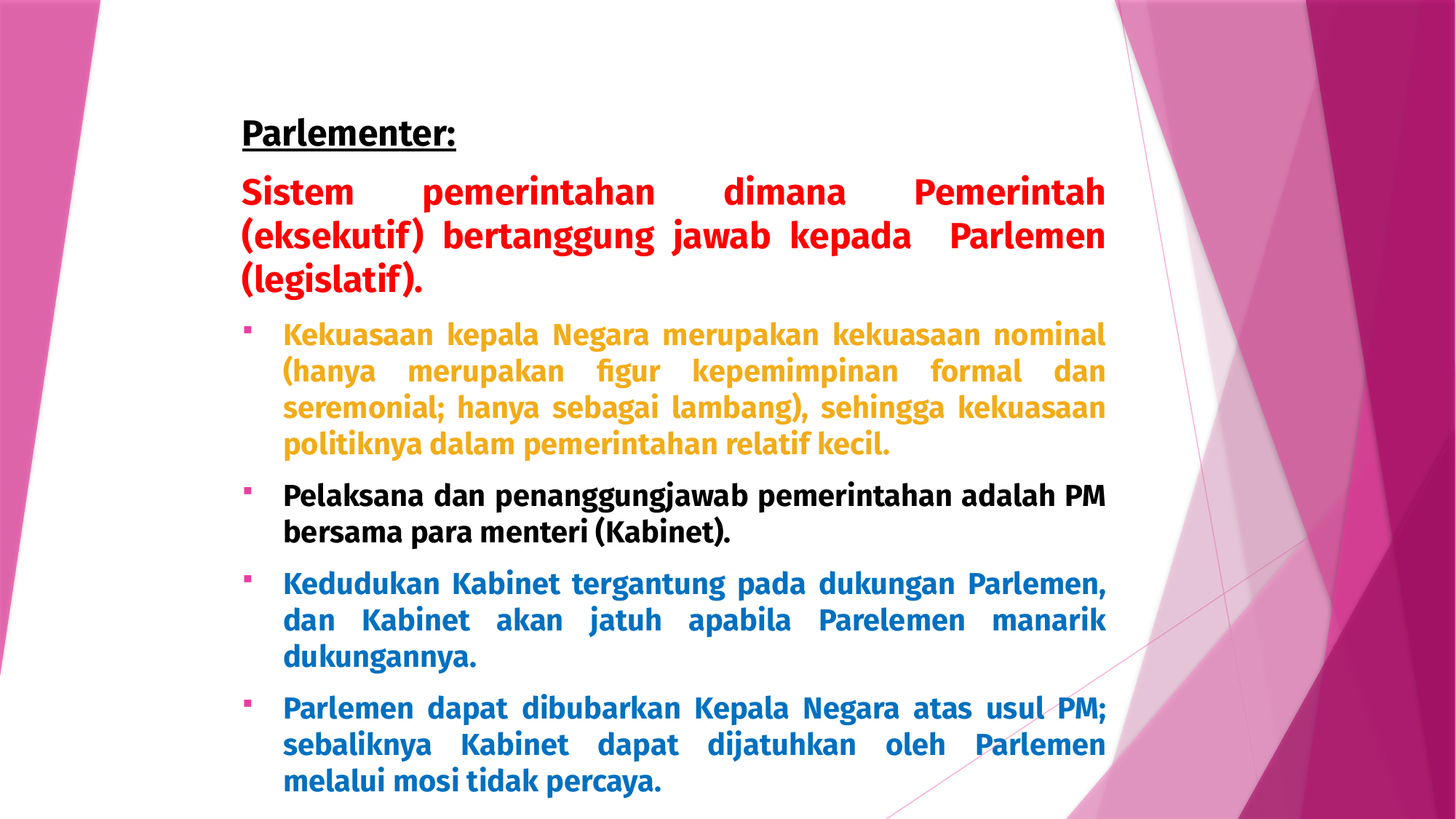

Parlementer:
Sistem pemerintahan dimana Pemerintah (eksekutif) bertanggung jawab kepada  Parlemen (legislatif).
Kekuasaan kepala Negara merupakan kekuasaan nominal (hanya merupakan figur kepemimpinan formal dan seremonial; hanya sebagai lambang), sehingga kekuasaan politiknya dalam pemerintahan relatif kecil.
Pelaksana dan penanggungjawab pemerintahan adalah PM bersama para menteri (Kabinet).
Kedudukan Kabinet tergantung pada dukungan Parlemen, dan Kabinet akan jatuh apabila Parelemen manarik dukungannya.
Parlemen dapat dibubarkan Kepala Negara atas usul PM; sebaliknya Kabinet dapat dijatuhkan oleh Parlemen melalui mosi tidak percaya.